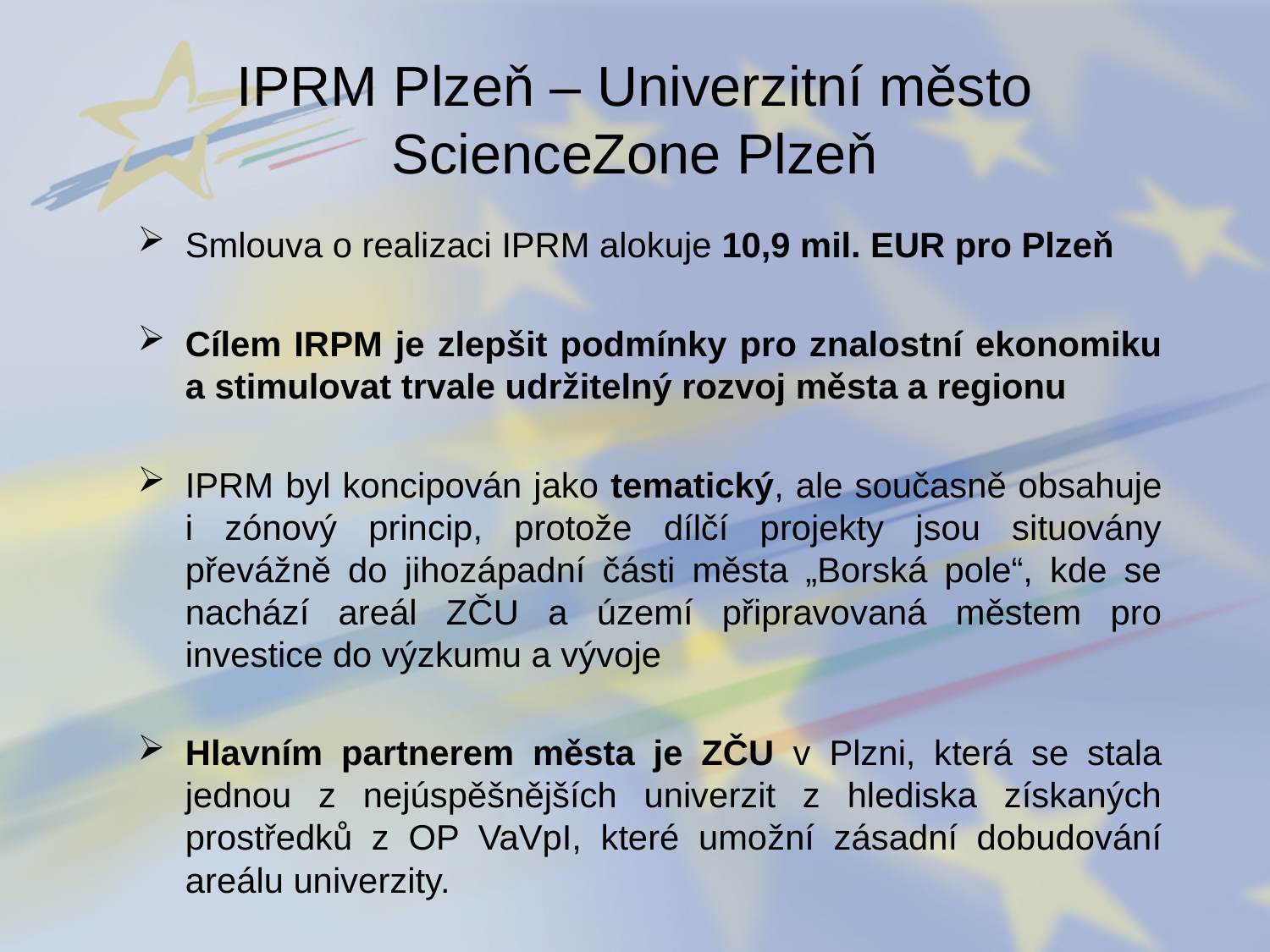

# IPRM Plzeň – Univerzitní město ScienceZone Plzeň
Smlouva o realizaci IPRM alokuje 10,9 mil. EUR pro Plzeň

Cílem IRPM je zlepšit podmínky pro znalostní ekonomiku a stimulovat trvale udržitelný rozvoj města a regionu

IPRM byl koncipován jako tematický, ale současně obsahuje i zónový princip, protože dílčí projekty jsou situovány převážně do jihozápadní části města „Borská pole“, kde se nachází areál ZČU a území připravovaná městem pro investice do výzkumu a vývoje

Hlavním partnerem města je ZČU v Plzni, která se stala jednou z nejúspěšnějších univerzit z hlediska získaných prostředků z OP VaVpI, které umožní zásadní dobudování areálu univerzity.